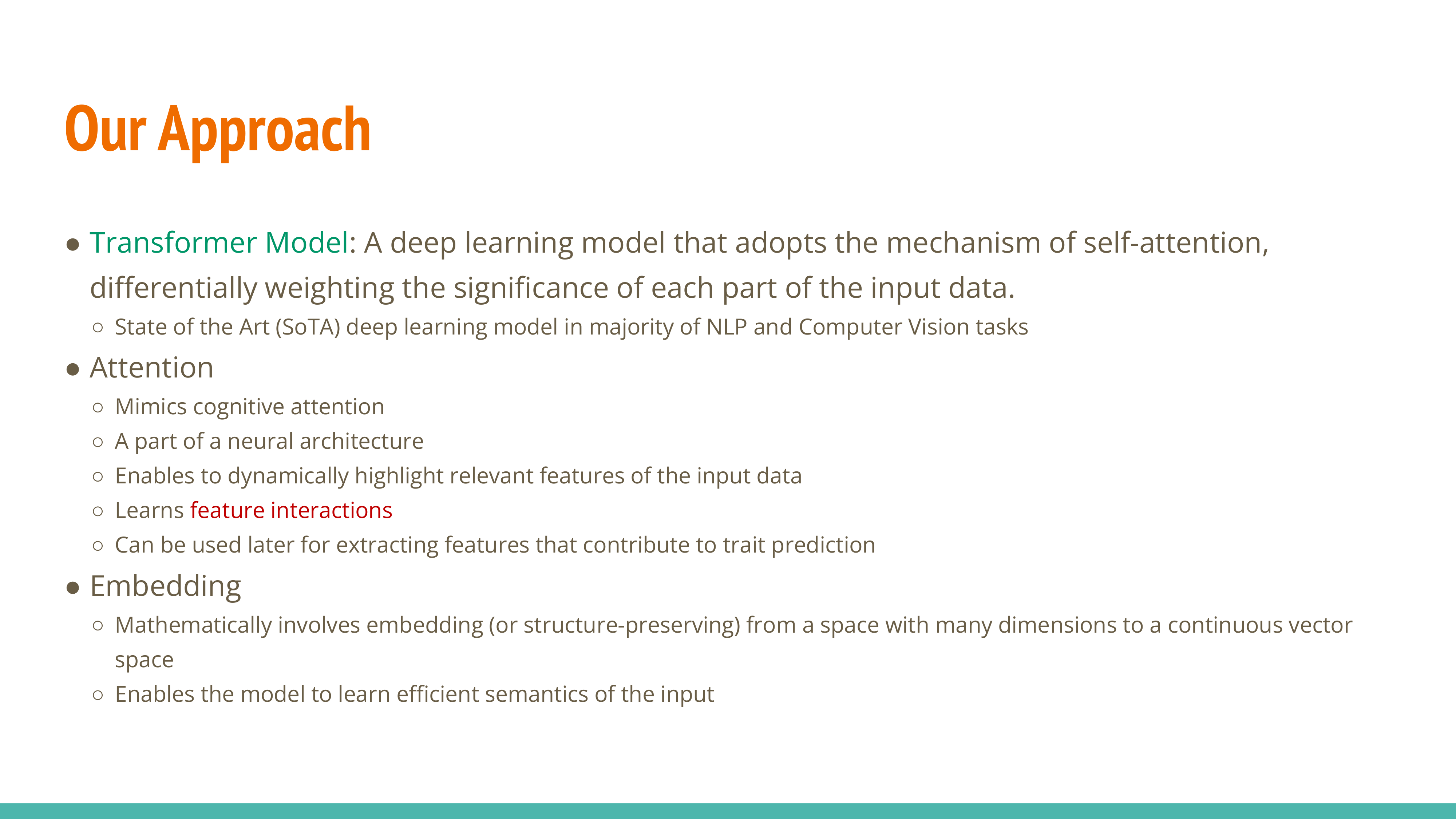

# Our Approach
Transformer Model: A deep learning model that adopts the mechanism of self-attention, differentially weighting the significance of each part of the input data.
State of the Art (SoTA) deep learning model in majority of NLP and Computer Vision tasks
Attention
Mimics cognitive attention
A part of a neural architecture
Enables to dynamically highlight relevant features of the input data
Learns feature interactions
Can be used later for extracting features that contribute to trait prediction
Embedding
Mathematically involves embedding (or structure-preserving) from a space with many dimensions to a continuous vector space
Enables the model to learn efficient semantics of the input